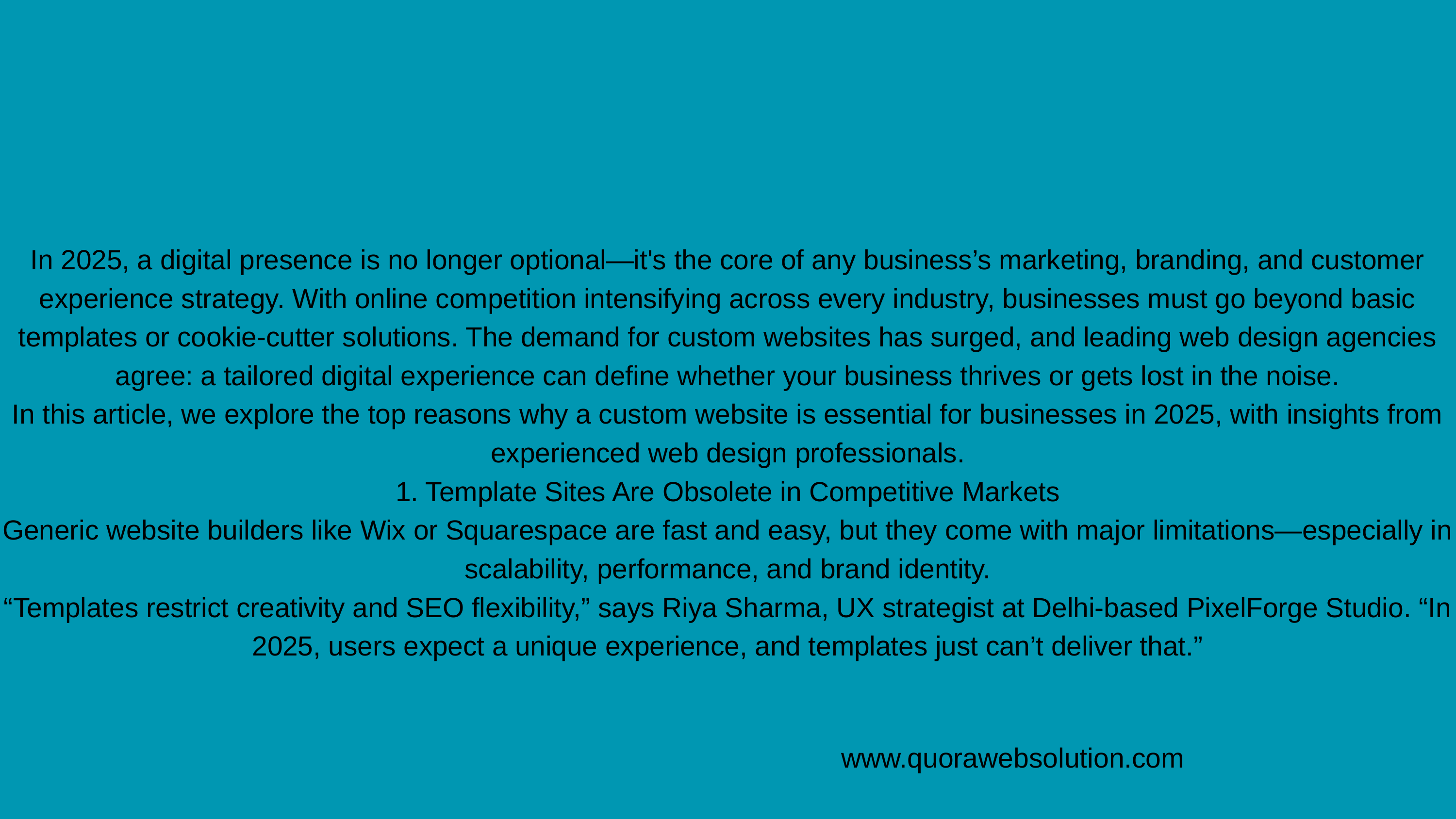

In 2025, a digital presence is no longer optional—it's the core of any business’s marketing, branding, and customer experience strategy. With online competition intensifying across every industry, businesses must go beyond basic templates or cookie-cutter solutions. The demand for custom websites has surged, and leading web design agencies agree: a tailored digital experience can define whether your business thrives or gets lost in the noise.
In this article, we explore the top reasons why a custom website is essential for businesses in 2025, with insights from experienced web design professionals.
1. Template Sites Are Obsolete in Competitive Markets
Generic website builders like Wix or Squarespace are fast and easy, but they come with major limitations—especially in scalability, performance, and brand identity.
“Templates restrict creativity and SEO flexibility,” says Riya Sharma, UX strategist at Delhi-based PixelForge Studio. “In 2025, users expect a unique experience, and templates just can’t deliver that.”
www.quorawebsolution.com